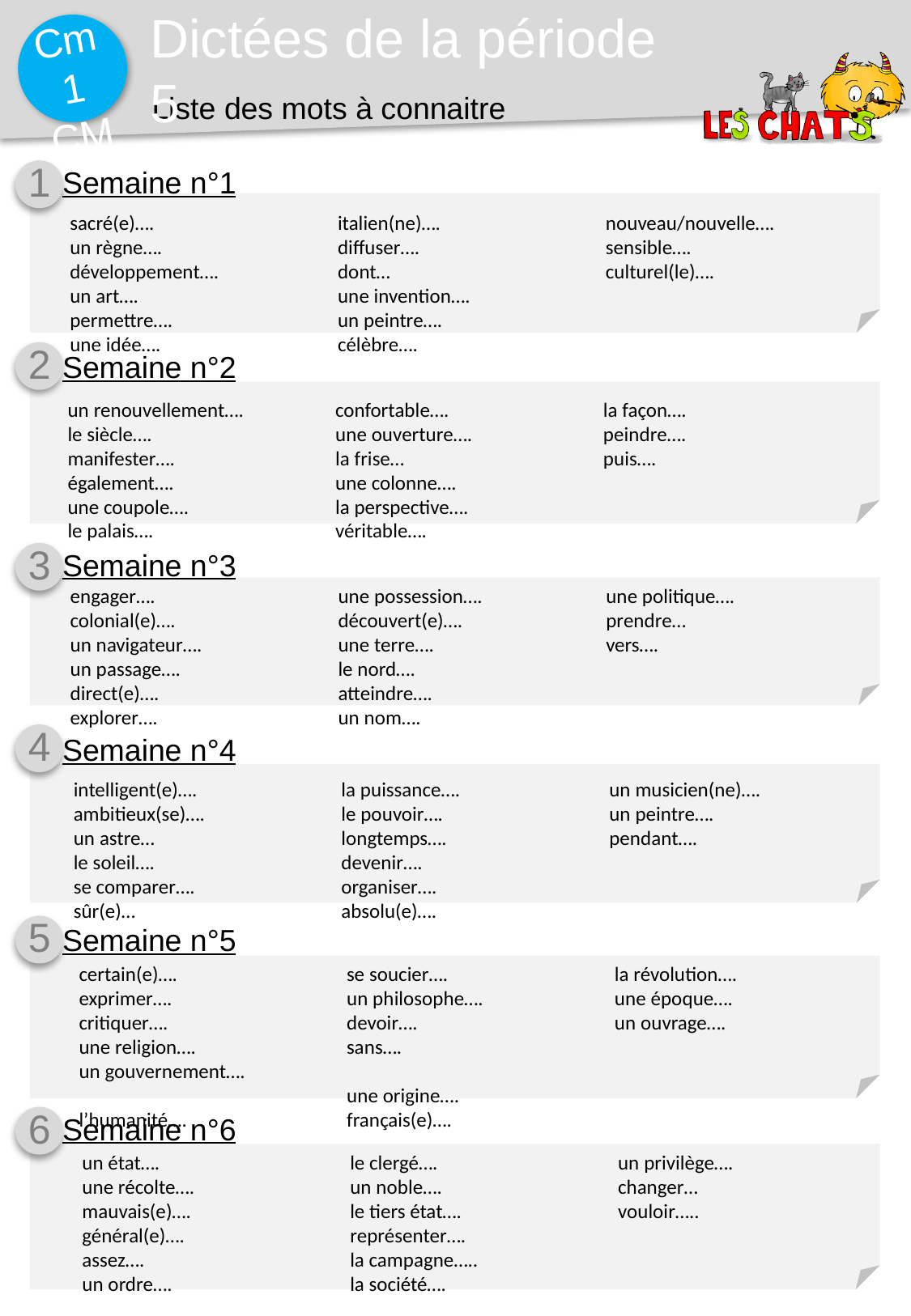

Dictées de la période 5
1

Semaine n°1

sacré(e)….
un règne….
développement….
un art….
permettre….
une idée….
italien(ne)….
diffuser….
dont…
une invention….
un peintre….
célèbre….
nouveau/nouvelle….
sensible….
culturel(le)….
2

Semaine n°2

un renouvellement….
le siècle….
manifester….
également….
une coupole….
le palais….
confortable….
une ouverture….
la frise…
une colonne….
la perspective….
véritable….
la façon….
peindre….
puis….
3

Semaine n°3

engager….
colonial(e)….
un navigateur….
un passage….
direct(e)….
explorer….
une possession….
découvert(e)….
une terre….
le nord….
atteindre….
un nom….
une politique….
prendre…
vers….
4

Semaine n°4

intelligent(e)….
ambitieux(se)….
un astre…
le soleil….
se comparer….
sûr(e)…
la puissance….
le pouvoir….
longtemps….
devenir….
organiser….
absolu(e)….
un musicien(ne)….
un peintre….
pendant….
5

Semaine n°5

certain(e)….
exprimer….
critiquer….
une religion….
un gouvernement….

l’humanité….
se soucier….
un philosophe….
devoir….
sans….

une origine….
français(e)….
la révolution….
une époque….
un ouvrage….
6

Semaine n°6
un état….
une récolte….
mauvais(e)….
général(e)….
assez….
un ordre….
le clergé….
un noble….
le tiers état….
représenter….
la campagne…..
la société….
un privilège….
changer…
vouloir…..